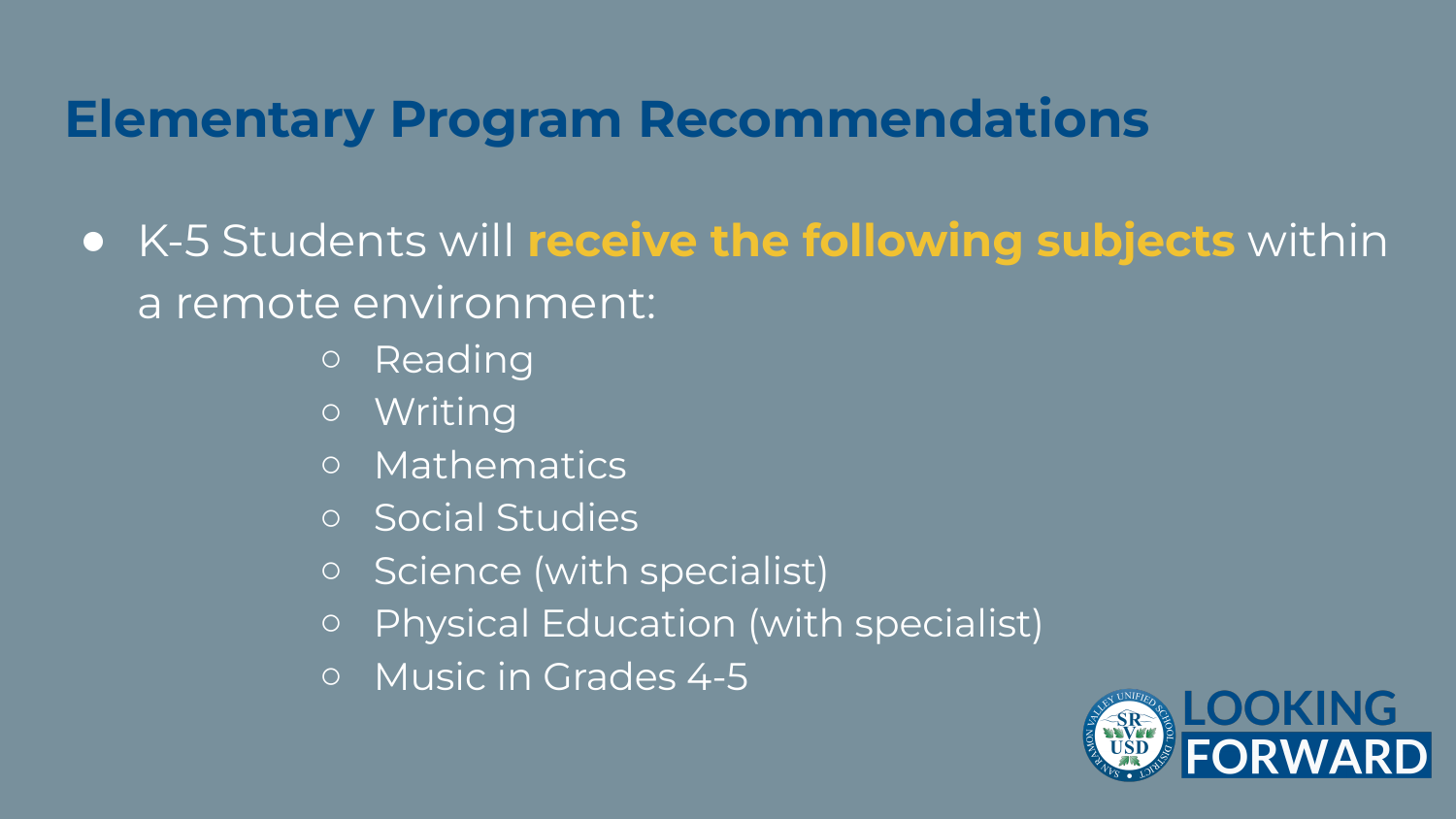

# Elementary Program Recommendations
K-5 Students will receive the following subjects within a remote environment:
Reading
Writing
Mathematics
Social Studies
Science (with specialist)
Physical Education (with specialist)
Music in Grades 4-5